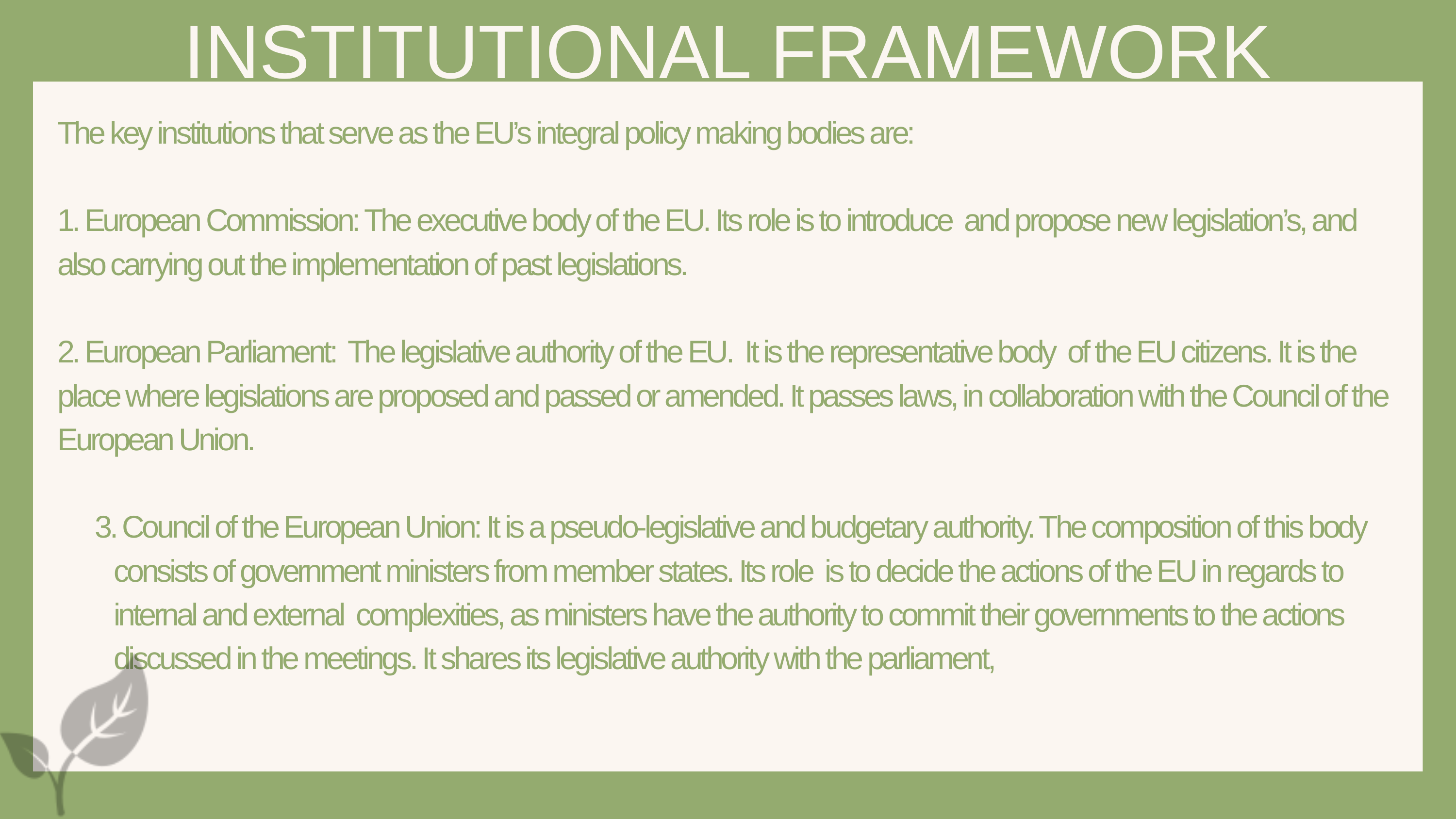

INSTITUTIONAL FRAMEWORK

The key institutions that serve as the EU’s integral policy making bodies are:

1. European Commission: The executive body of the EU. Its role is to introduce  and propose new legislation’s, and also carrying out the implementation of past legislations.

2. European Parliament:  The legislative authority of the EU.  It is the representative body  of the EU citizens. It is the place where legislations are proposed and passed or amended. It passes laws, in collaboration with the Council of the European Union.

3. Council of the European Union: It is a pseudo-legislative and budgetary authority. The composition of this body consists of government ministers from member states. Its role  is to decide the actions of the EU in regards to internal and external  complexities, as ministers have the authority to commit their governments to the actions discussed in the meetings. It shares its legislative authority with the parliament,